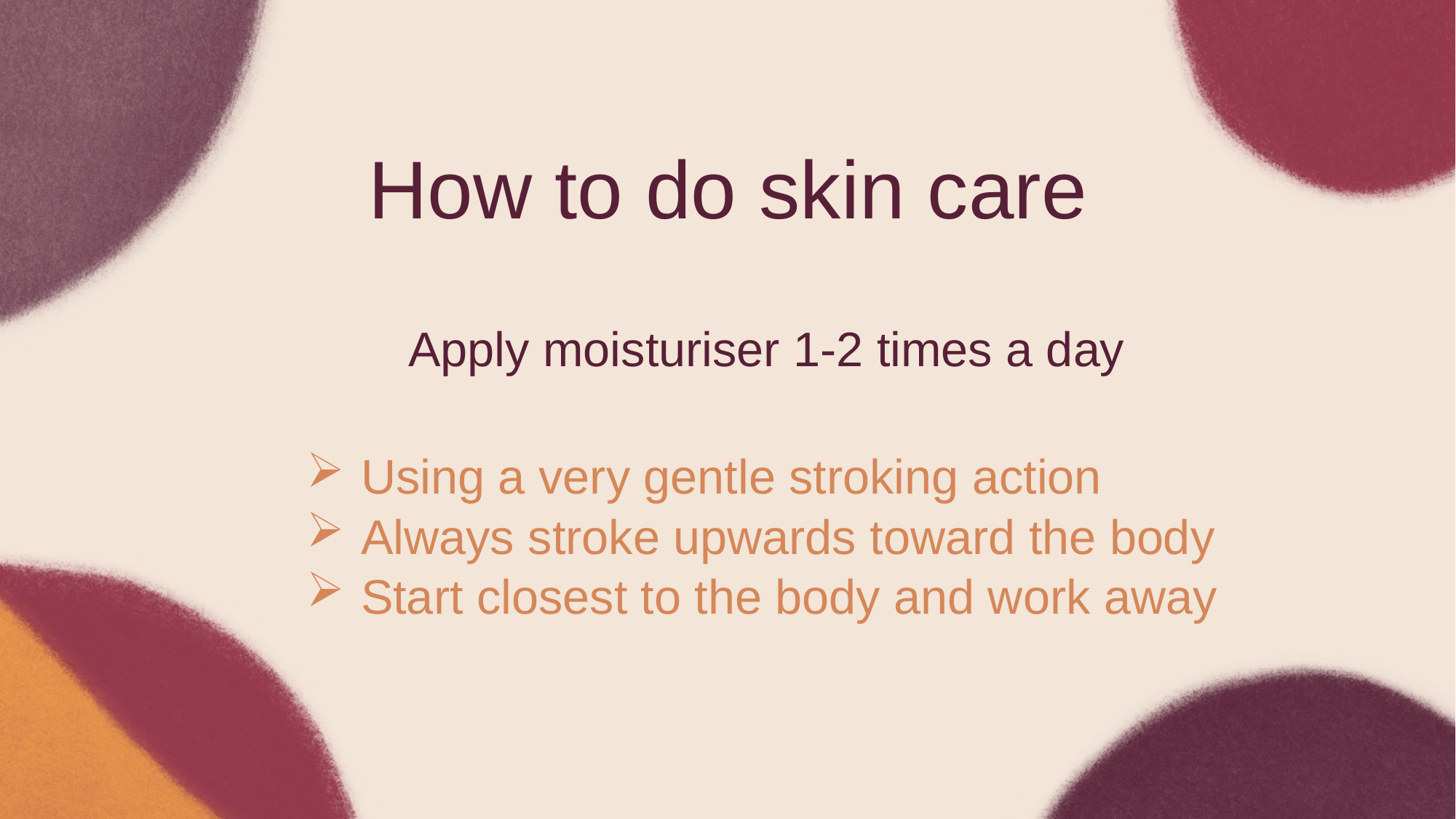

# How to do skin care
Apply moisturiser 1-2 times a day

Using a very gentle stroking action
Always stroke upwards toward the body
Start closest to the body and work away